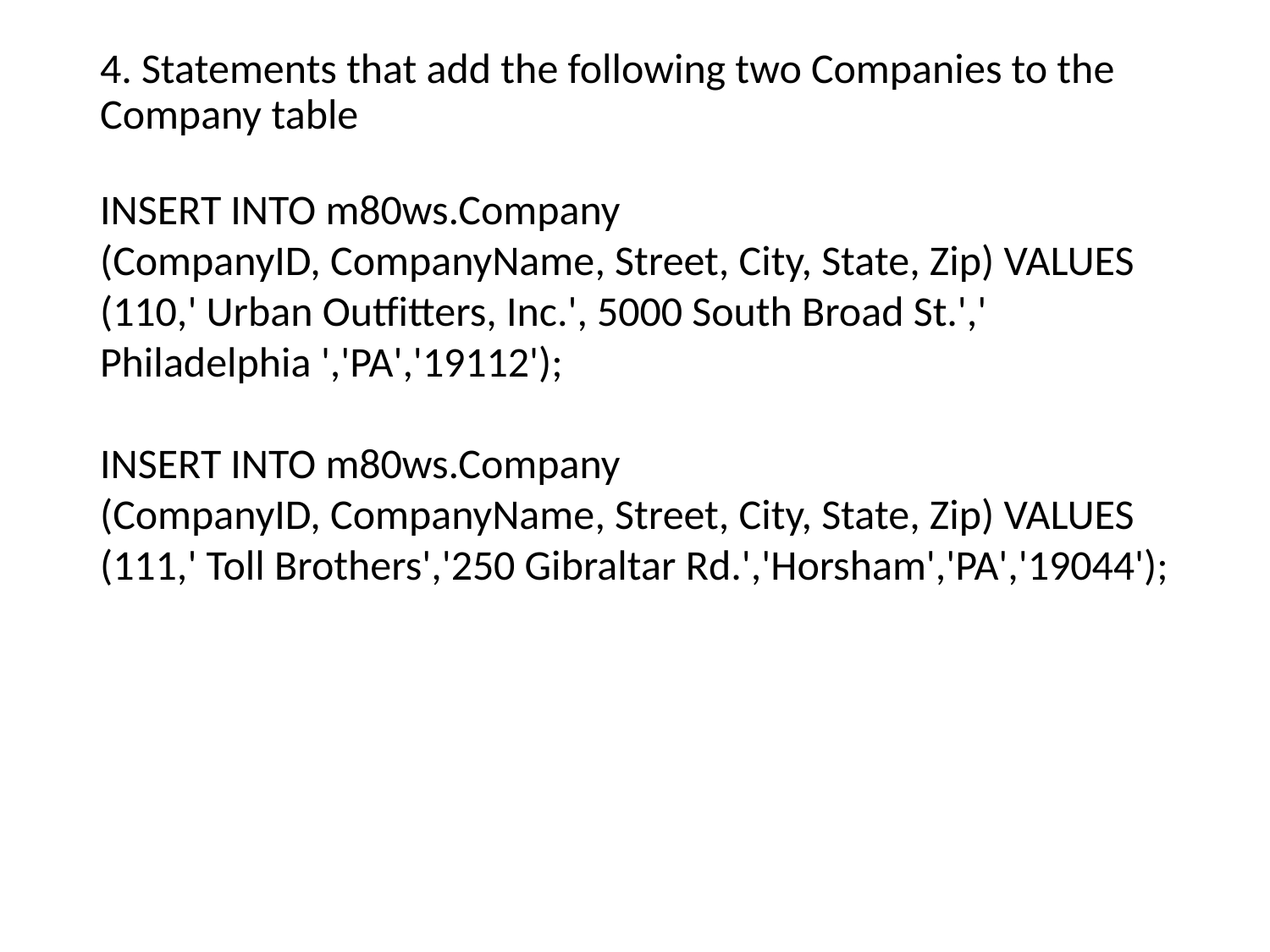

# 4. Statements that add the following two Companies to the Company table
INSERT INTO m80ws.Company				 (CompanyID, CompanyName, Street, City, State, Zip) VALUES (110,' Urban Outfitters, Inc.', 5000 South Broad St.',' Philadelphia ','PA','19112');

INSERT INTO m80ws.Company
(CompanyID, CompanyName, Street, City, State, Zip) VALUES (111,' Toll Brothers','250 Gibraltar Rd.','Horsham','PA','19044');